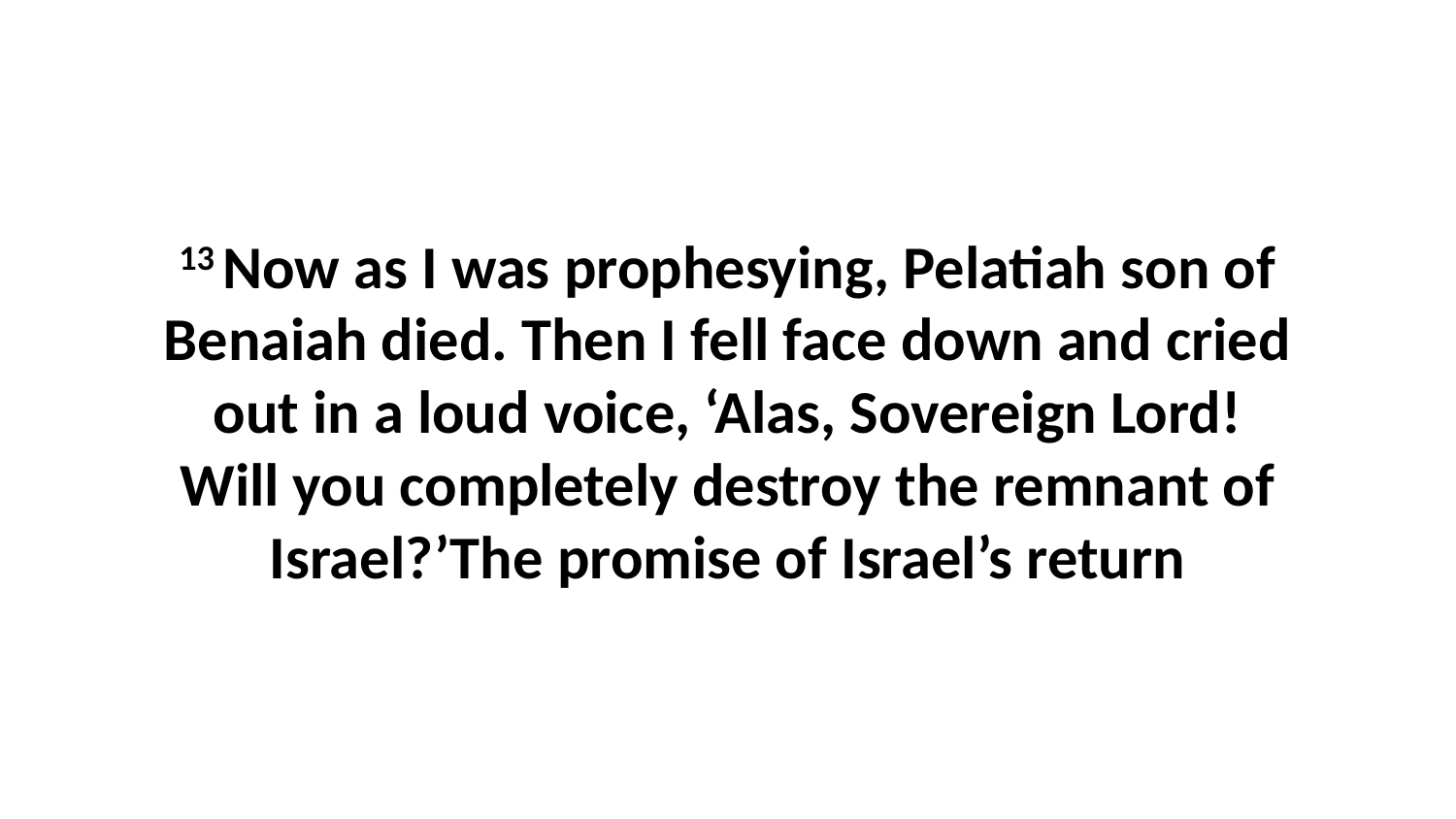

13 Now as I was prophesying, Pelatiah son of Benaiah died. Then I fell face down and cried out in a loud voice, ‘Alas, Sovereign Lord! Will you completely destroy the remnant of Israel?’The promise of Israel’s return